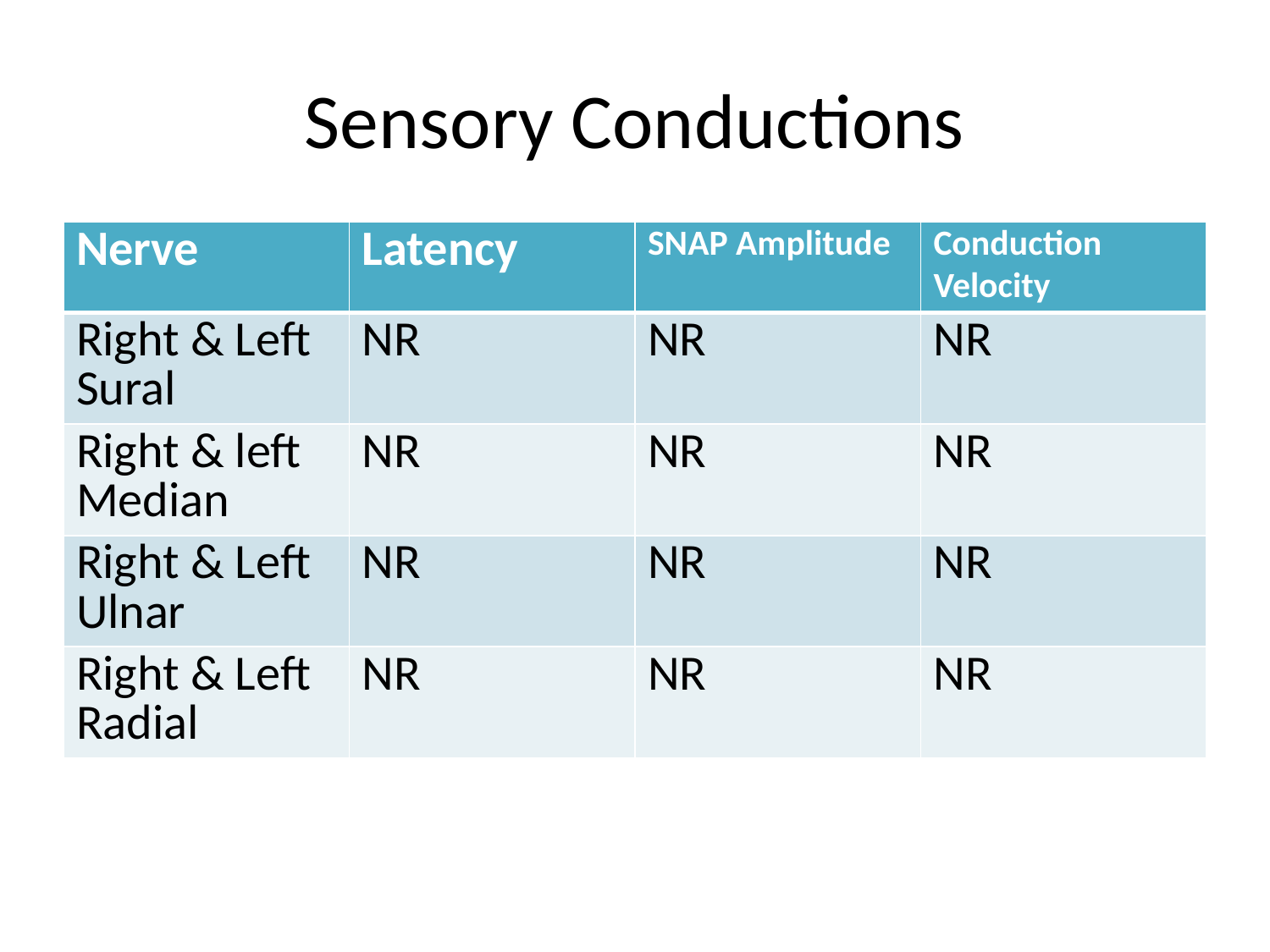

# Sensory Conductions
| Nerve | Latency | SNAP Amplitude | Conduction Velocity |
| --- | --- | --- | --- |
| Right & Left Sural | NR | NR | NR |
| Right & left Median | NR | NR | NR |
| Right & Left Ulnar | NR | NR | NR |
| Right & Left Radial | NR | NR | NR |